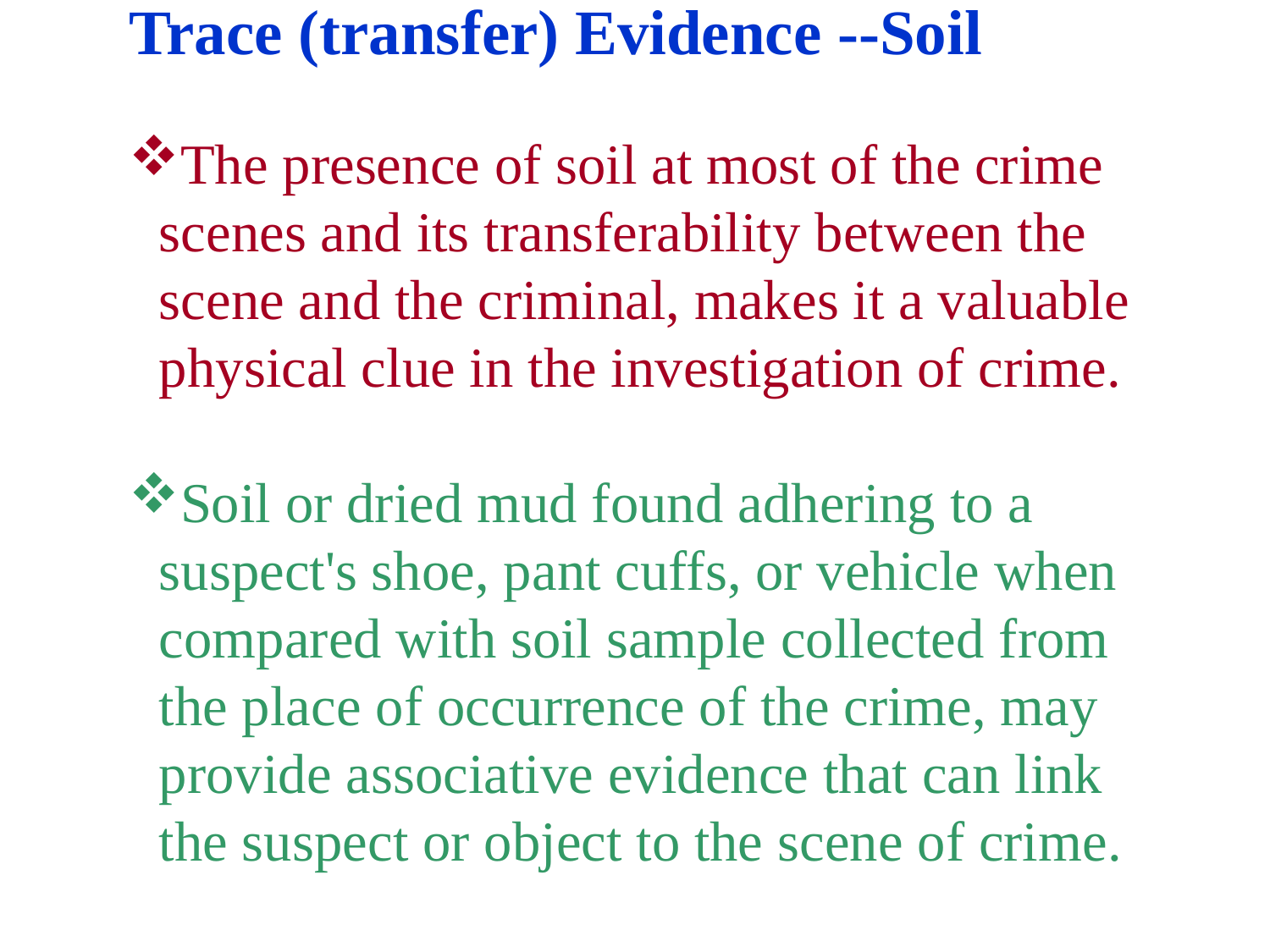

Trace (transfer) Evidence --Soil

The presence of soil at most of the crime scenes and its transferability between the scene and the criminal, makes it a valuable physical clue in the investigation of crime.

Soil or dried mud found adhering to a suspect's shoe, pant cuffs, or vehicle when compared with soil sample collected from the place of occurrence of the crime, may provide associative evidence that can link the suspect or object to the scene of crime.